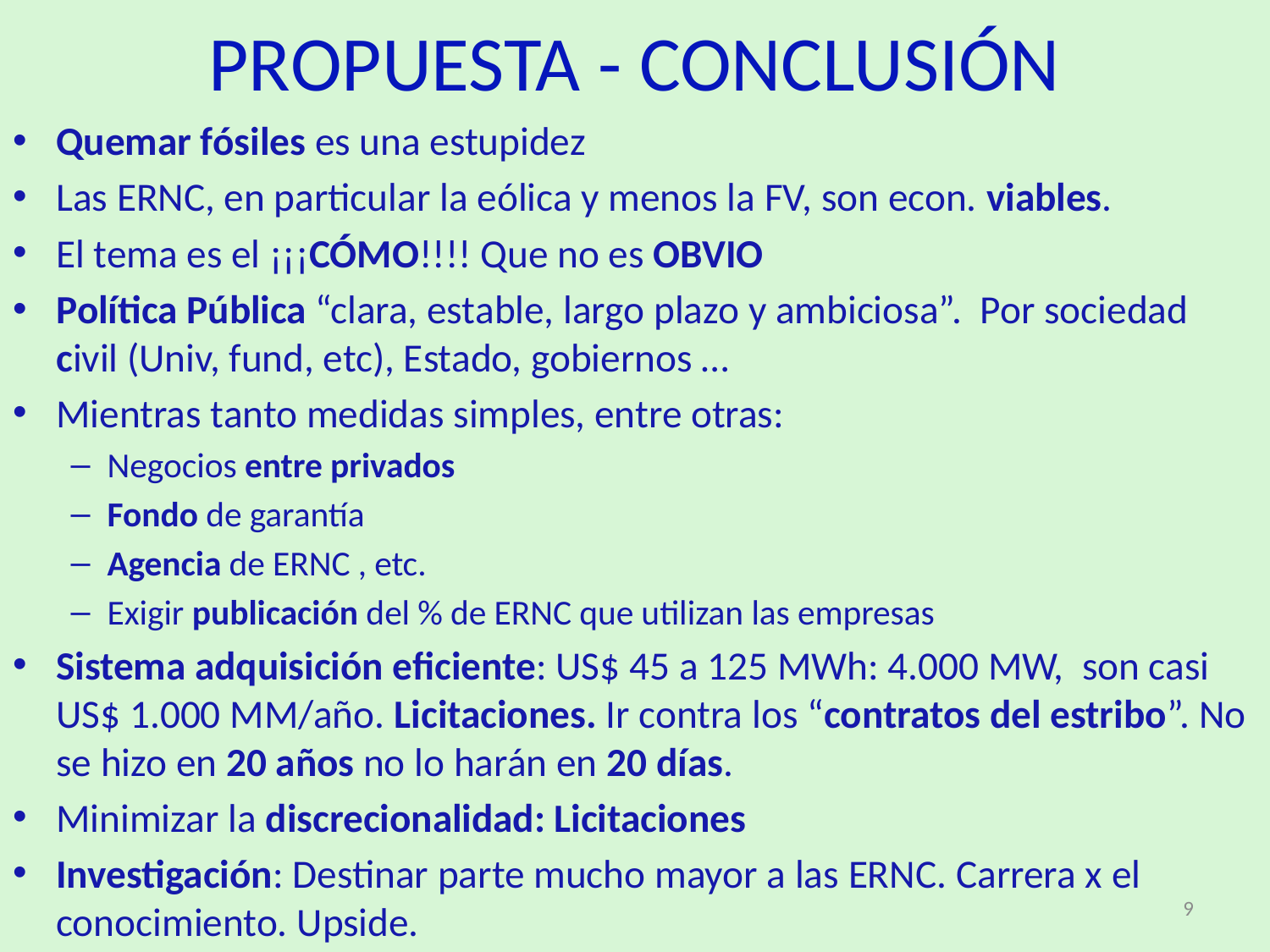

# PROPUESTA - CONCLUSIÓN
Quemar fósiles es una estupidez
Las ERNC, en particular la eólica y menos la FV, son econ. viables.
El tema es el ¡¡¡CÓMO!!!! Que no es OBVIO
Política Pública “clara, estable, largo plazo y ambiciosa”.  Por sociedad civil (Univ, fund, etc), Estado, gobiernos …
Mientras tanto medidas simples, entre otras:
Negocios entre privados
Fondo de garantía
Agencia de ERNC , etc.
Exigir publicación del % de ERNC que utilizan las empresas
Sistema adquisición eficiente: US$ 45 a 125 MWh: 4.000 MW,  son casi US$ 1.000 MM/año. Licitaciones. Ir contra los “contratos del estribo”. No se hizo en 20 años no lo harán en 20 días.
Minimizar la discrecionalidad: Licitaciones
Investigación: Destinar parte mucho mayor a las ERNC. Carrera x el conocimiento. Upside.

9